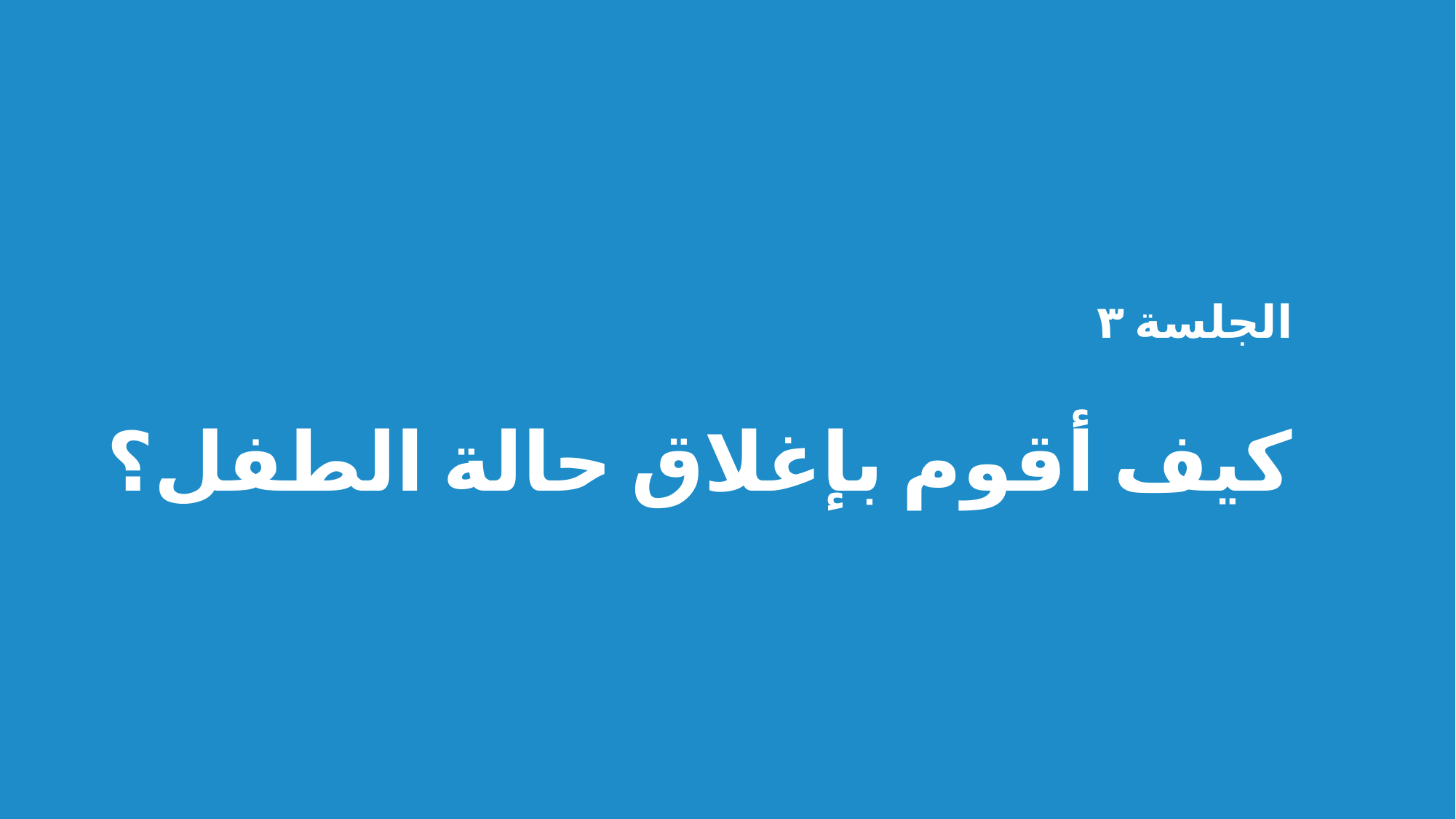

# الجلسة ٣ كيف أقوم بإغلاق حالة الطفل؟